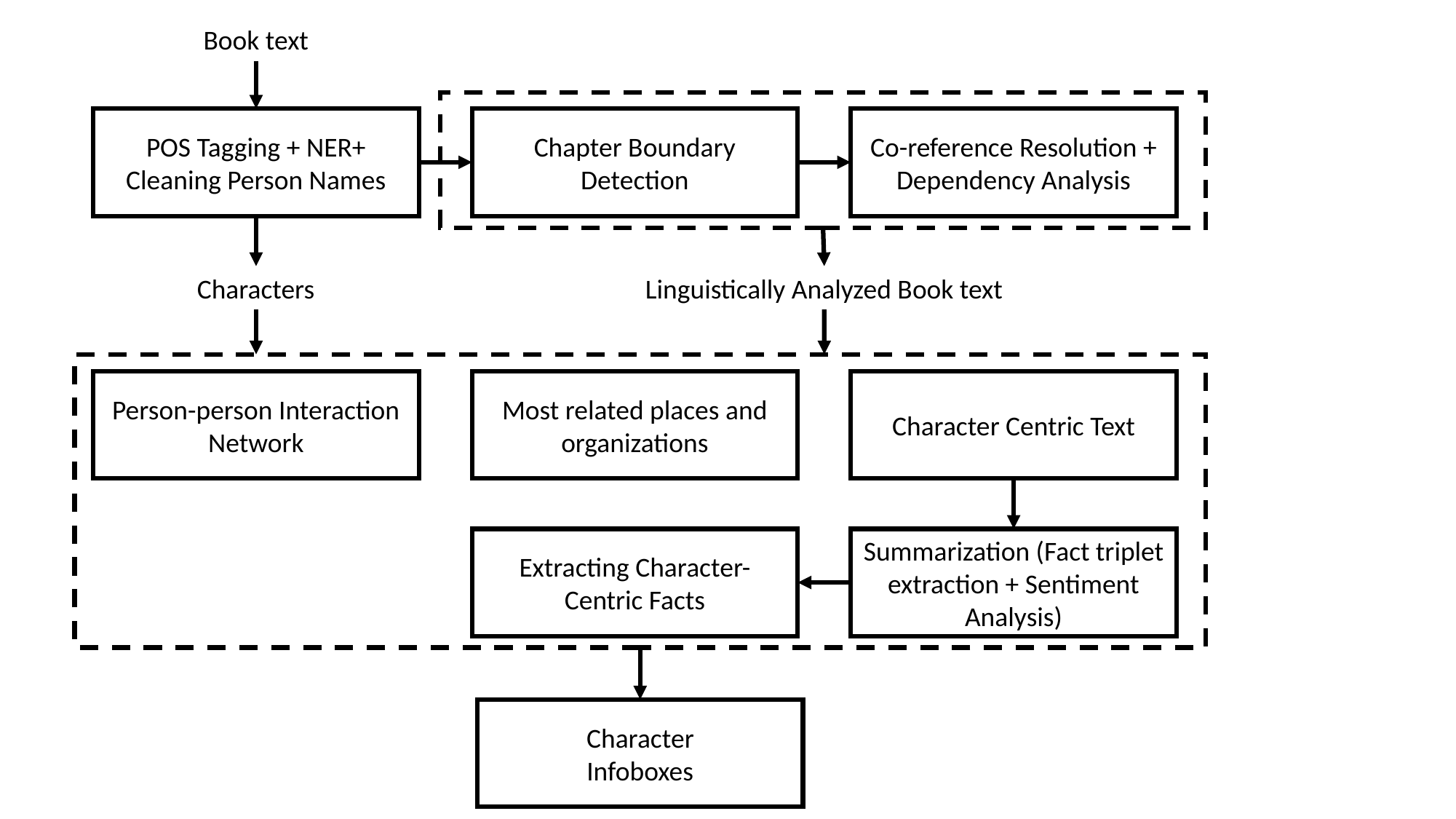

Book text

POS Tagging + NER+ Cleaning Person Names
Chapter Boundary Detection
Co-reference Resolution + Dependency Analysis
Characters
Linguistically Analyzed Book text

Person-person Interaction Network
Most related places and organizations
Character Centric Text
Extracting Character-Centric Facts
Summarization (Fact triplet extraction + Sentiment Analysis)
Character
Infoboxes